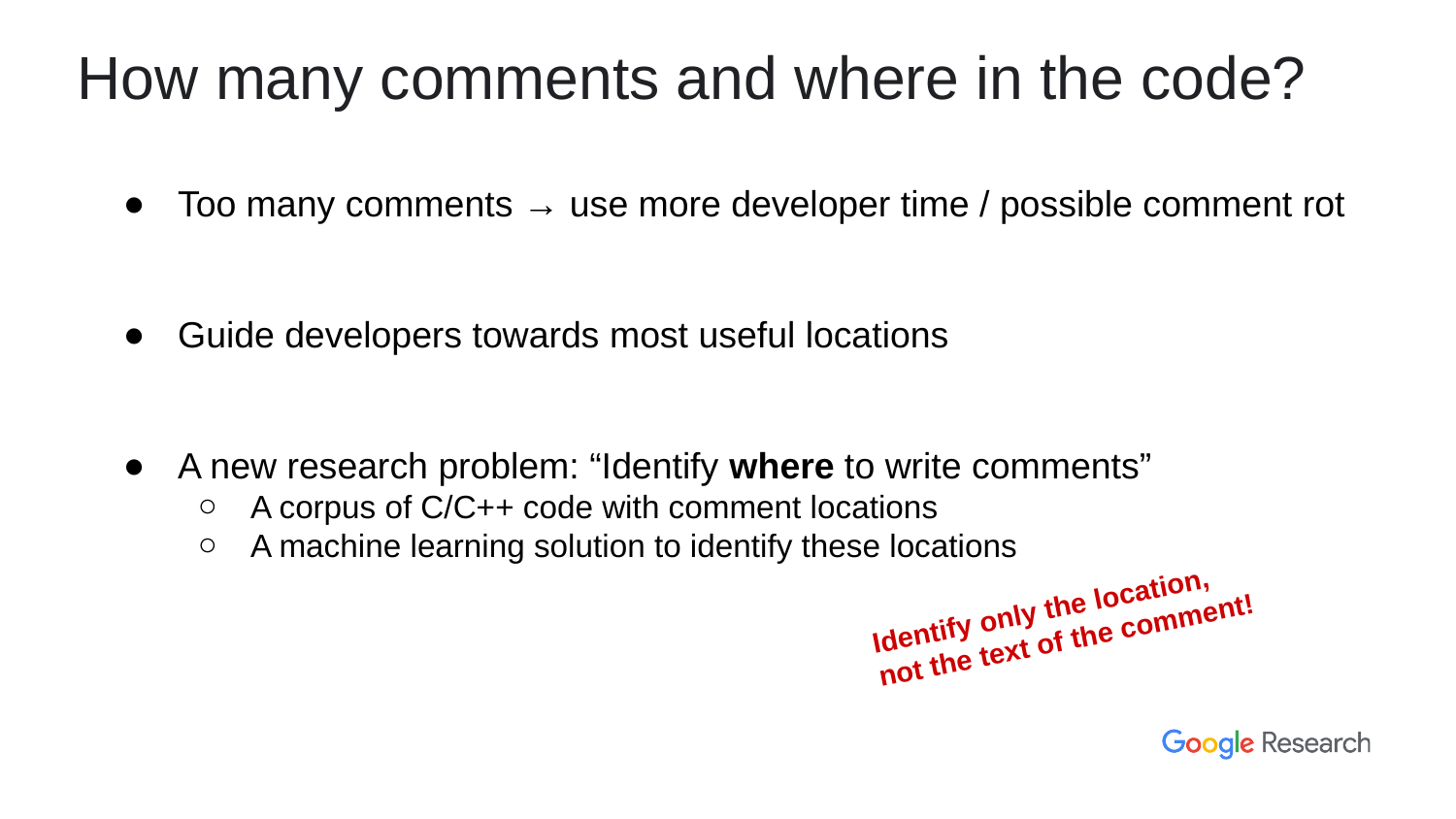

# How many comments and where in the code?
Too many comments → use more developer time / possible comment rot

Guide developers towards most useful locations

A new research problem: “Identify where to write comments”
A corpus of C/C++ code with comment locations
A machine learning solution to identify these locations

Identify only the location,
not the text of the comment!